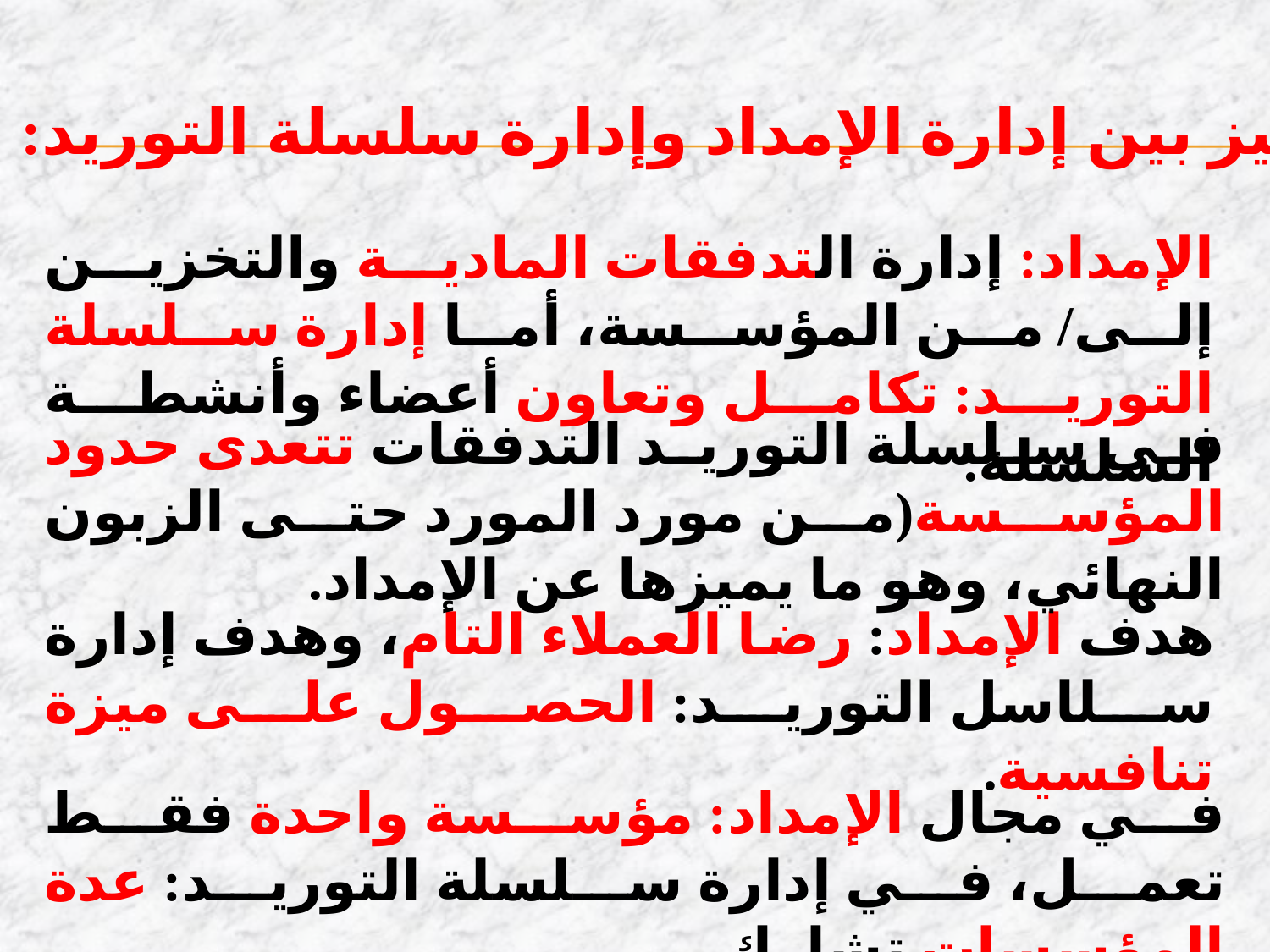

التمييز بين إدارة الإمداد وإدارة سلسلة التوريد:
الإمداد: إدارة التدفقات المادية والتخزين إلى/ من المؤسسة، أما إدارة سلسلة التوريد: تكامل وتعاون أعضاء وأنشطة السلسلة.

في سلسلة التوريد التدفقات تتعدى حدود المؤسسة(من مورد المورد حتى الزبون النهائي، وهو ما يميزها عن الإمداد.
هدف الإمداد: رضا العملاء التام، وهدف إدارة سلاسل التوريد: الحصول على ميزة تنافسية.

في مجال الإمداد: مؤسسة واحدة فقط تعمل، في إدارة سلسلة التوريد: عدة المؤسسات تشارك .